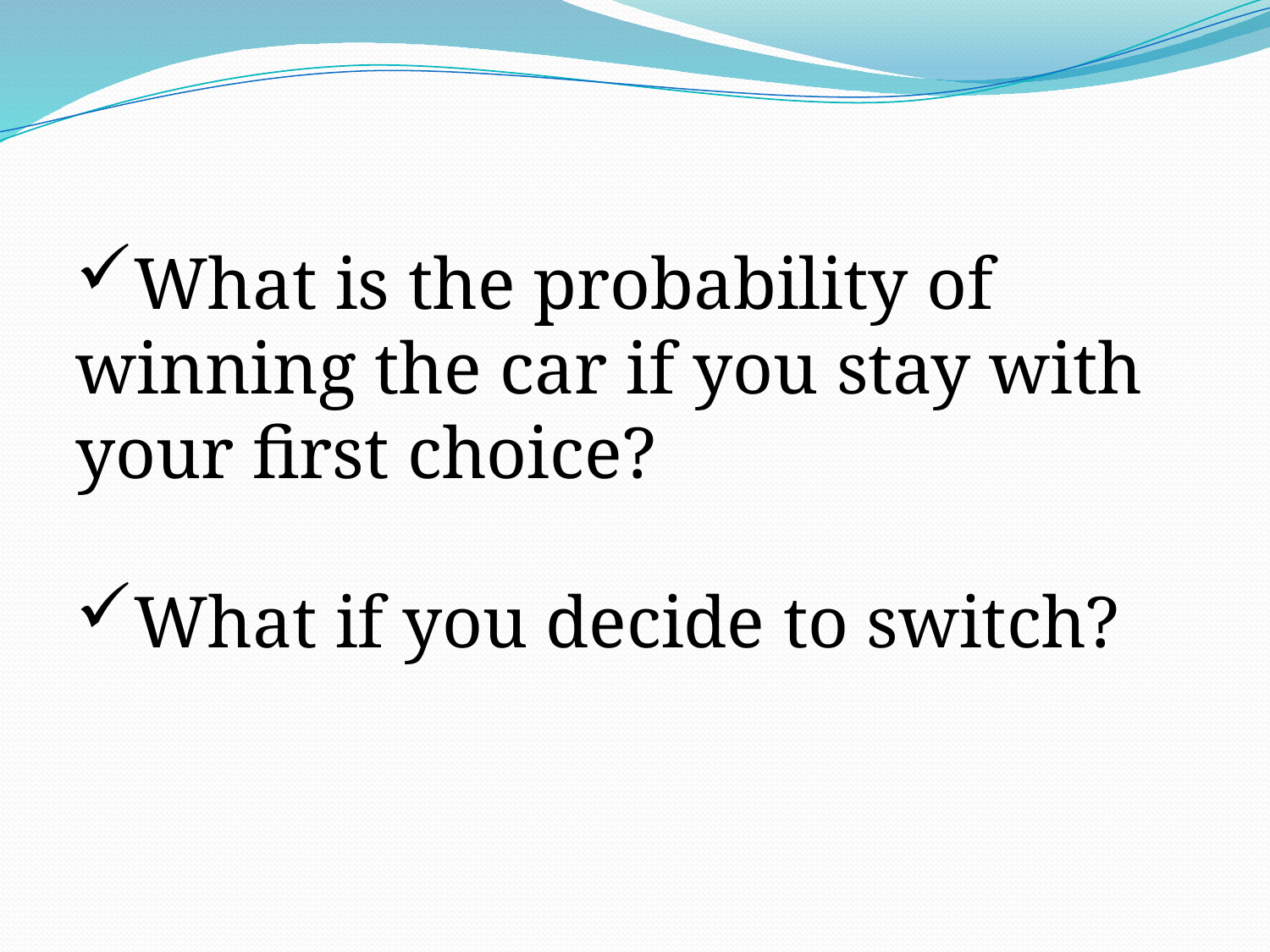

What is the probability of winning the car if you stay with your first choice?

What if you decide to switch?